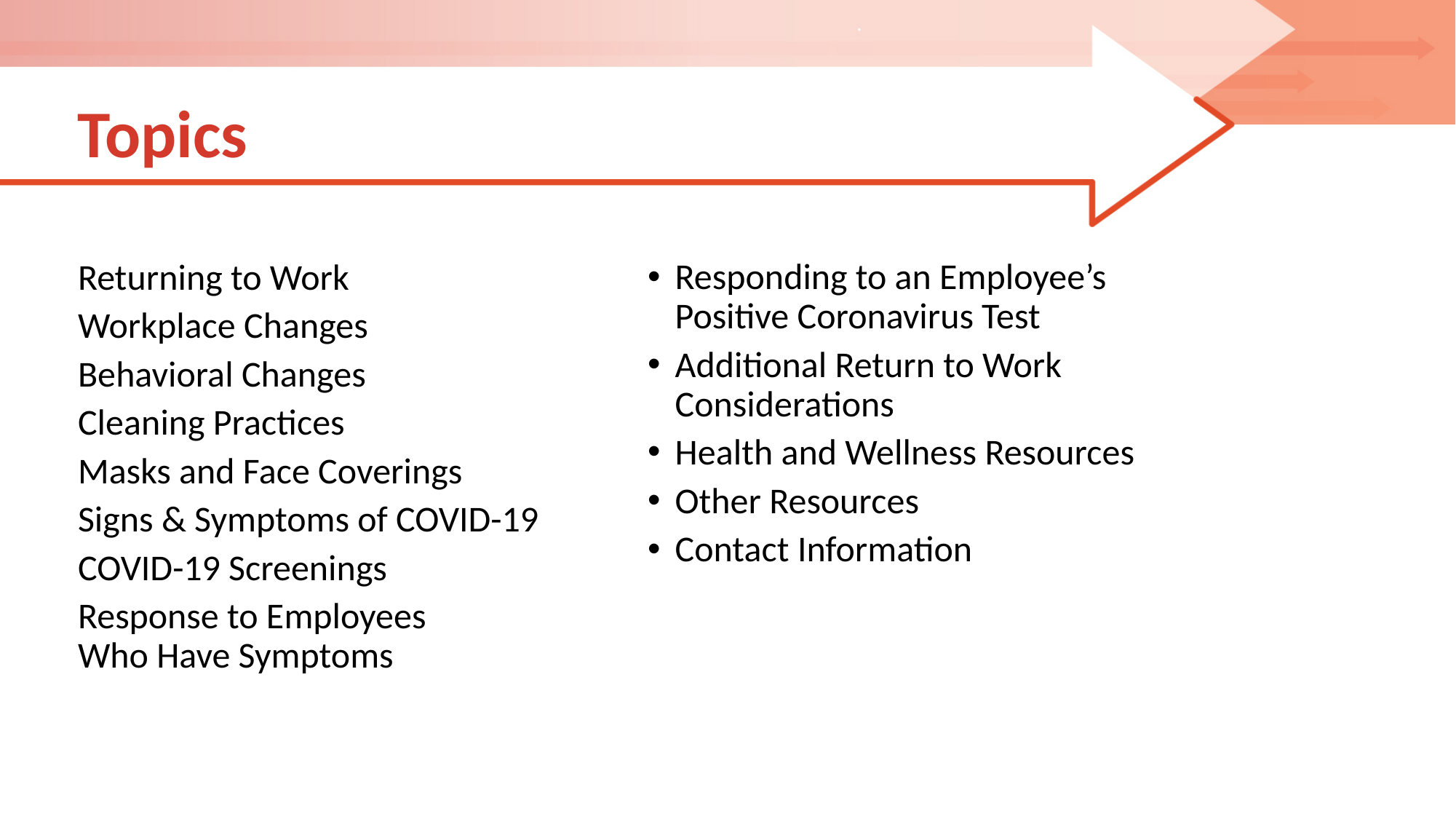

# Topics
Returning to Work
Workplace Changes
Behavioral Changes
Cleaning Practices
Masks and Face Coverings
Signs & Symptoms of COVID-19
COVID-19 Screenings
Response to Employees
Who Have Symptoms
Responding to an Employee’s
Positive Coronavirus Test
Additional Return to Work Considerations
Health and Wellness Resources
Other Resources
Contact Information